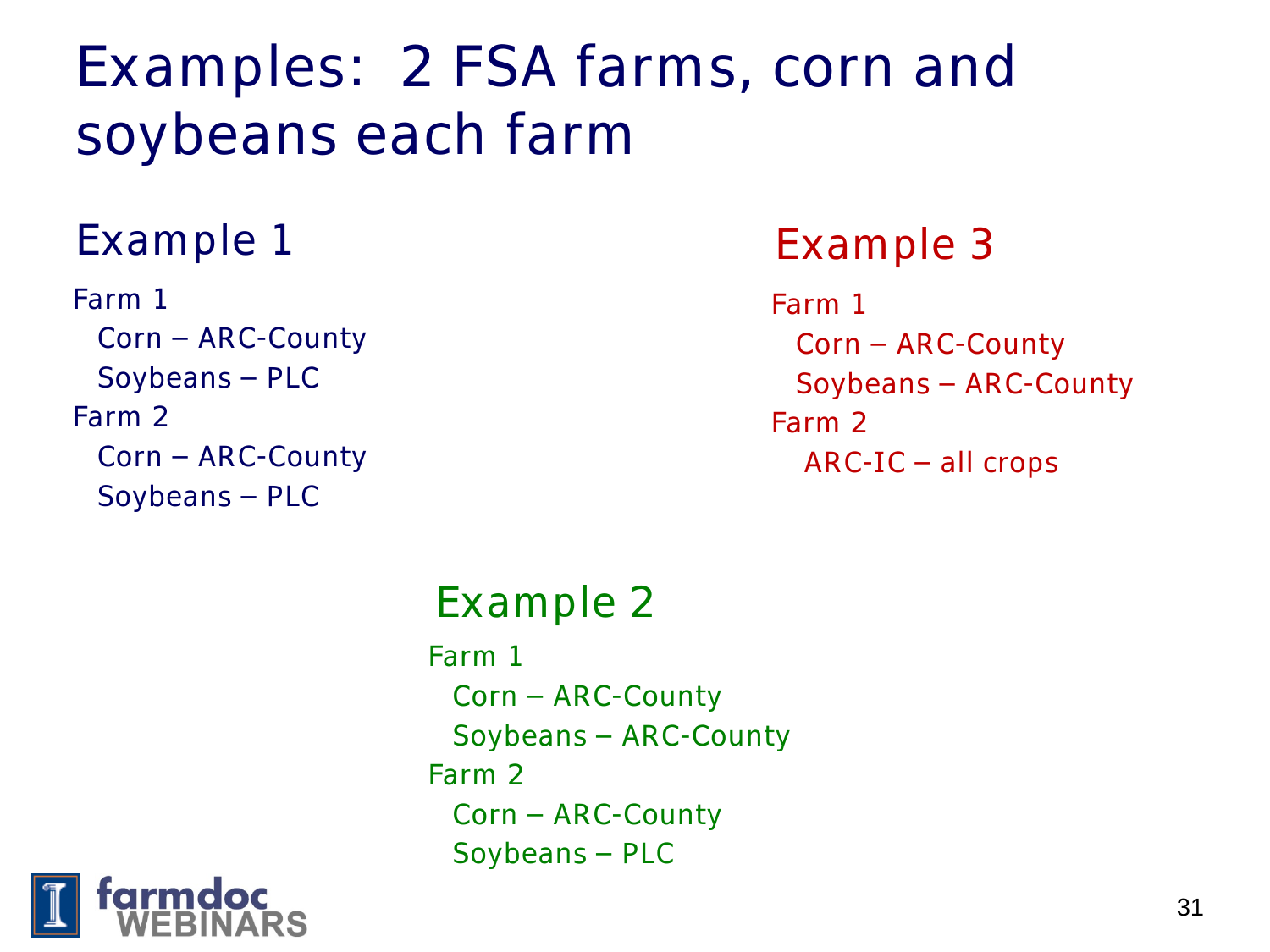

# Examples:  2 FSA farms, corn and soybeans each farm
Example 1
Example 3
Farm 1
   Corn – ARC-County
   Soybeans – PLC
Farm 2
   Corn – ARC-County
   Soybeans – PLC

Farm 1
   Corn – ARC-County
   Soybeans – ARC-County
Farm 2
    ARC-IC – all crops

Example 2
Farm 1
   Corn – ARC-County
   Soybeans – ARC-County
Farm 2
   Corn – ARC-County
   Soybeans – PLC

31